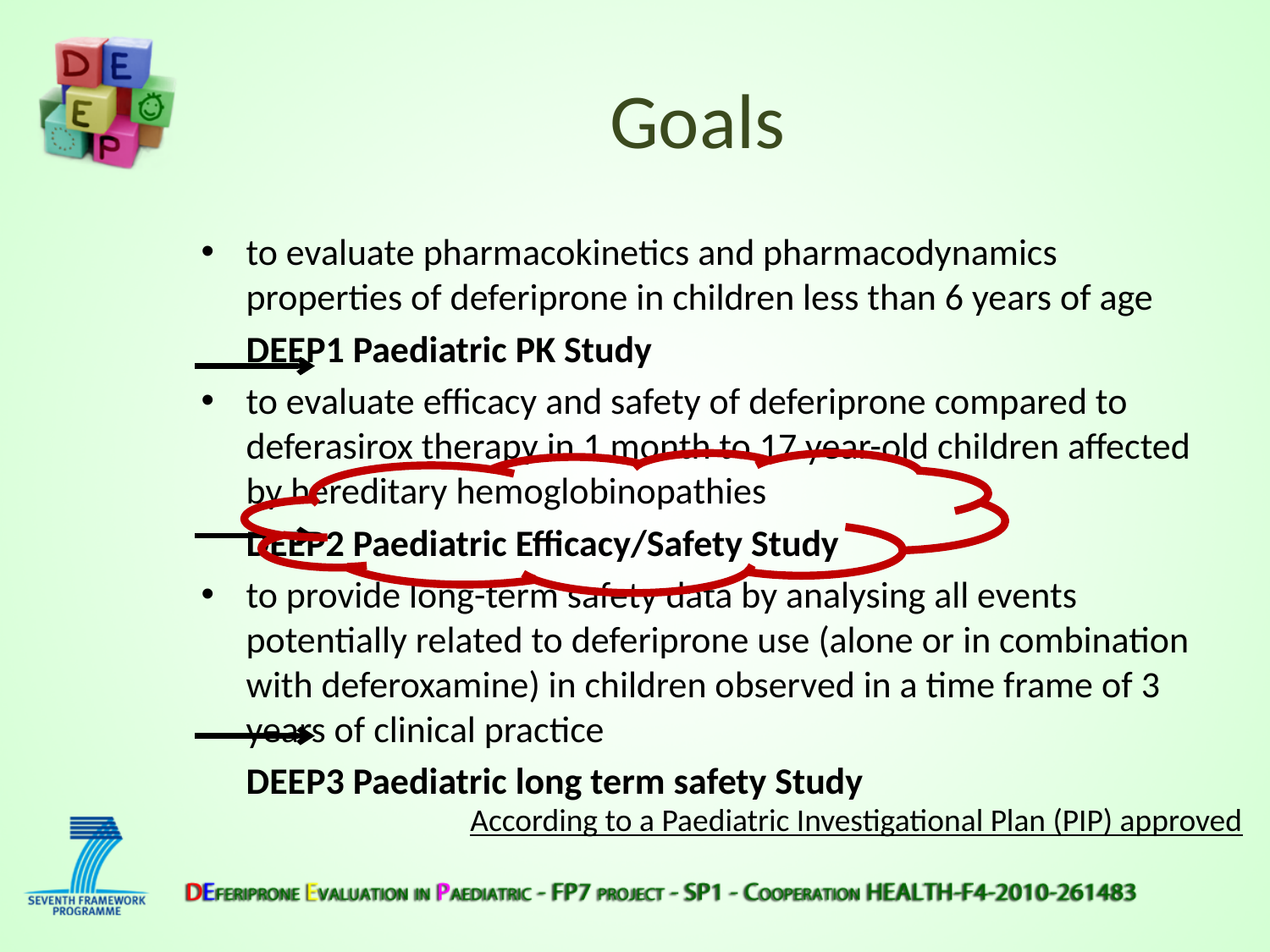

# Goals
to evaluate pharmacokinetics and pharmacodynamics properties of deferiprone in children less than 6 years of age
		DEEP1 Paediatric PK Study
to evaluate efficacy and safety of deferiprone compared to deferasirox therapy in 1 month to 17 year-old children affected by hereditary hemoglobinopathies
		DEEP2 Paediatric Efficacy/Safety Study
to provide long-term safety data by analysing all events potentially related to deferiprone use (alone or in combination with deferoxamine) in children observed in a time frame of 3 years of clinical practice
		DEEP3 Paediatric long term safety Study

According to a Paediatric Investigational Plan (PIP) approved